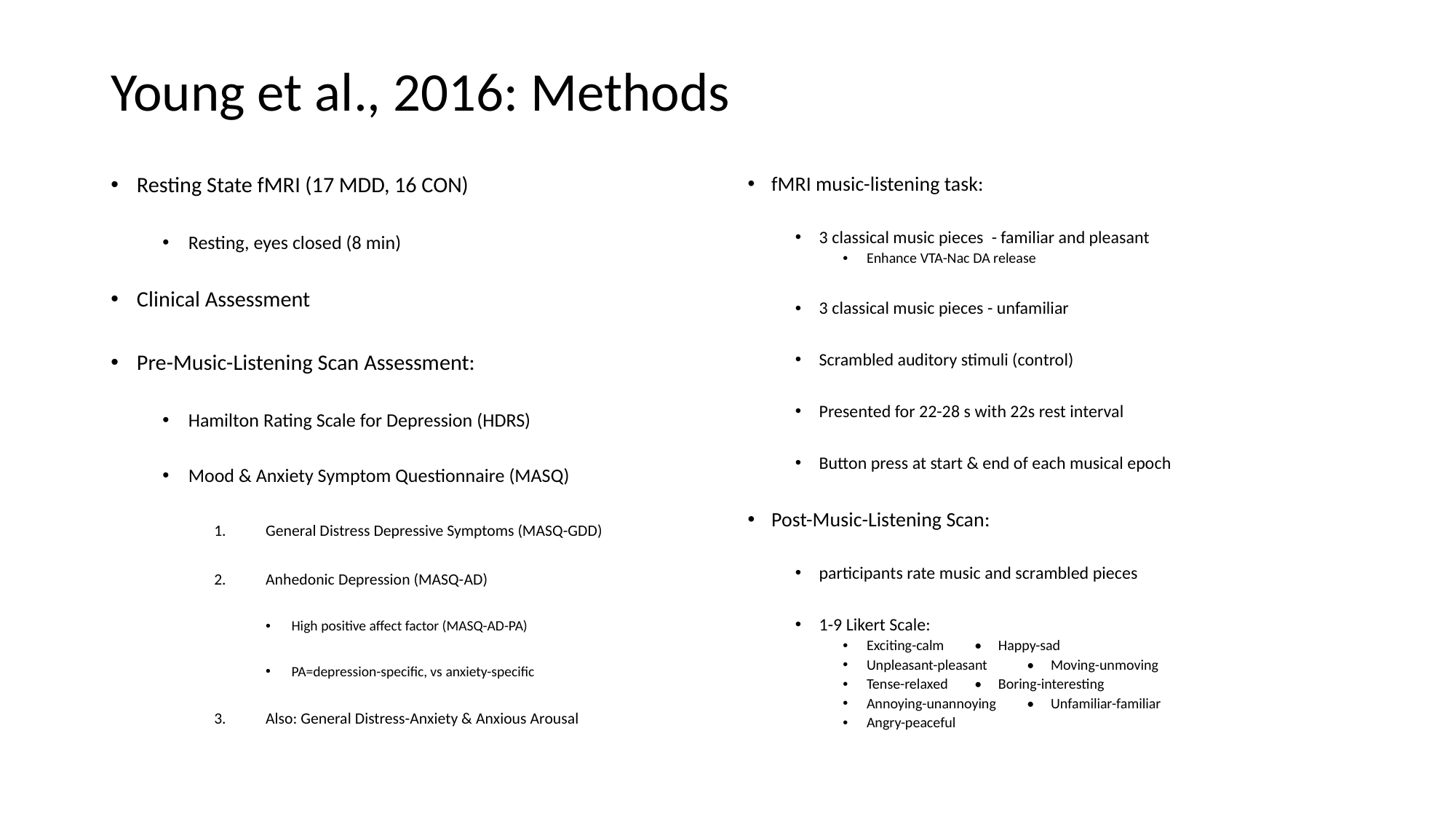

# Young et al., 2016: Methods
Resting State fMRI (17 MDD, 16 CON)

Resting, eyes closed (8 min)

Clinical Assessment

Pre-Music-Listening Scan Assessment:

Hamilton Rating Scale for Depression (HDRS)

Mood & Anxiety Symptom Questionnaire (MASQ)

General Distress Depressive Symptoms (MASQ-GDD)

Anhedonic Depression (MASQ-AD)

High positive affect factor (MASQ-AD-PA)

PA=depression-specific, vs anxiety-specific

Also: General Distress-Anxiety & Anxious Arousal
fMRI music-listening task:

3 classical music pieces  - familiar and pleasant
Enhance VTA-Nac DA release

3 classical music pieces - unfamiliar

Scrambled auditory stimuli (control)

Presented for 22-28 s with 22s rest interval

Button press at start & end of each musical epoch

Post-Music-Listening Scan:

participants rate music and scrambled pieces

1-9 Likert Scale:
Exciting-calm	 •     Happy-sad
Unpleasant-pleasant	 •     Moving-unmoving
Tense-relaxed	 •     Boring-interesting
Annoying-unannoying	 •     Unfamiliar-familiar
Angry-peaceful